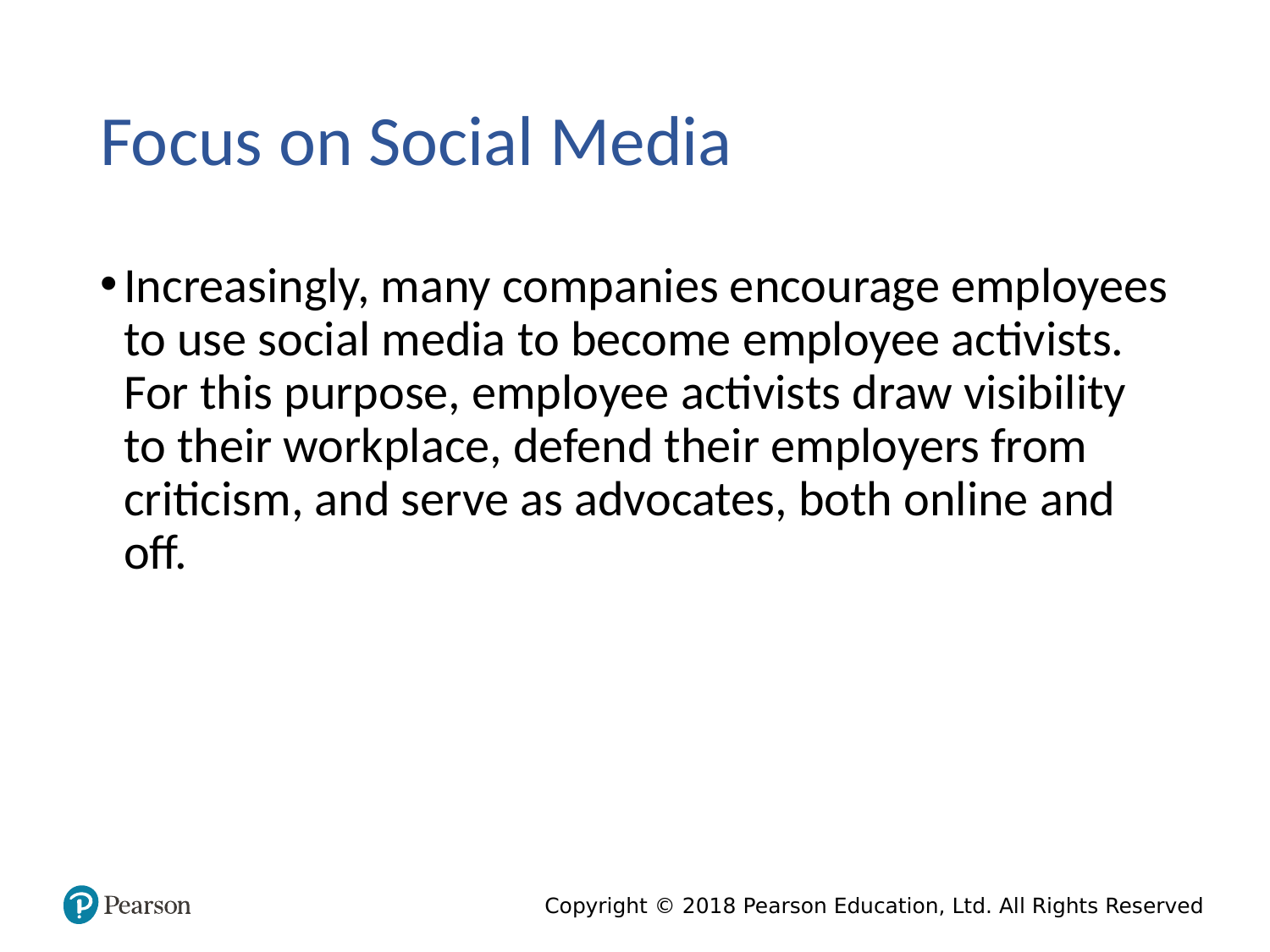

# Focus on Social Media
Increasingly, many companies encourage employees to use social media to become employee activists. For this purpose, employee activists draw visibility to their workplace, defend their employers from criticism, and serve as advocates, both online and off.